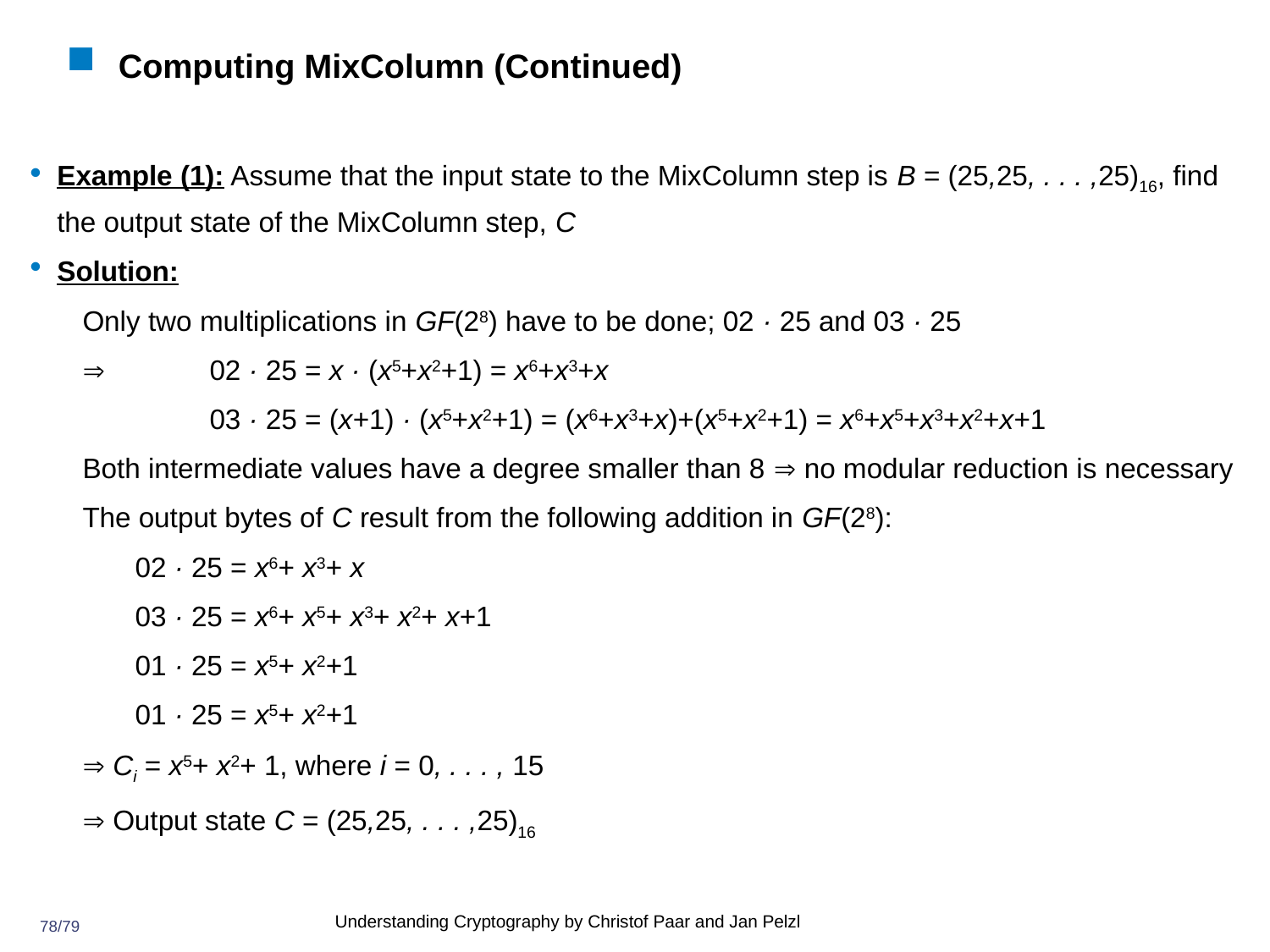

# Computing MixColumn (Continued)
Example (1): Assume that the input state to the MixColumn step is B = (25,25, . . . ,25)16, find the output state of the MixColumn step, C
Solution:
Only two multiplications in GF(28) have to be done; 02 · 25 and 03 · 25
⇒ 	02 · 25 = x · (x5+x2+1) = x6+x3+x
	03 · 25 = (x+1) · (x5+x2+1) = (x6+x3+x)+(x5+x2+1) = x6+x5+x3+x2+x+1
Both intermediate values have a degree smaller than 8 ⇒ no modular reduction is necessary
The output bytes of C result from the following addition in GF(28):
02 · 25 = x6+ x3+ x
03 · 25 = x6+ x5+ x3+ x2+ x+1
01 · 25 = x5+ x2+1
01 · 25 = x5+ x2+1
⇒ Ci = x5+ x2+ 1, where i = 0, . . . , 15
⇒ Output state C = (25,25, . . . ,25)16
Understanding Cryptography by Christof Paar and Jan Pelzl
78/79